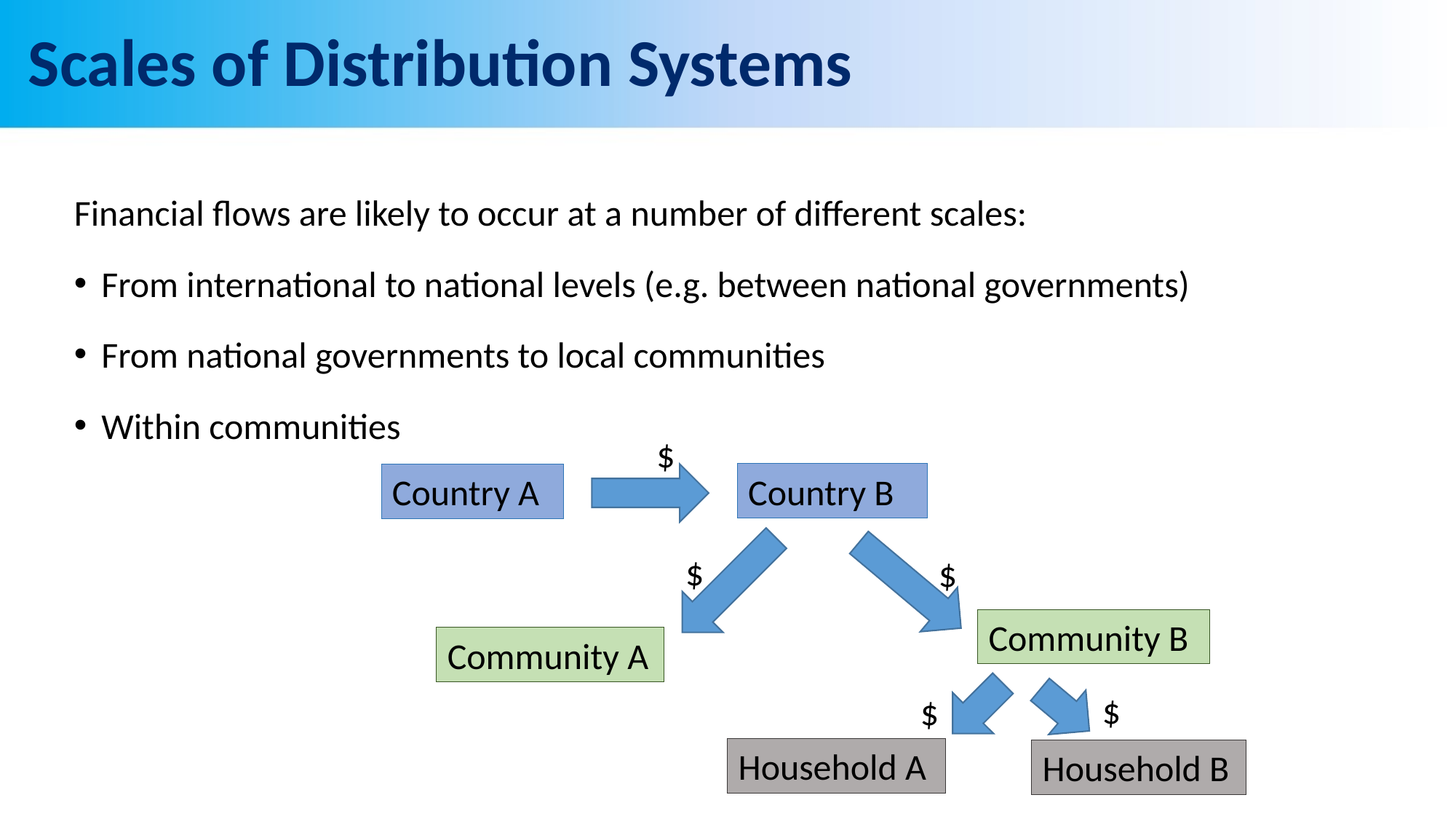

# Scales of Distribution Systems
Financial flows are likely to occur at a number of different scales:
From international to national levels (e.g. between national governments)
From national governments to local communities
Within communities
$
Country B

Country A

$
$
Community B
Community A

$
$
Household A
Household B